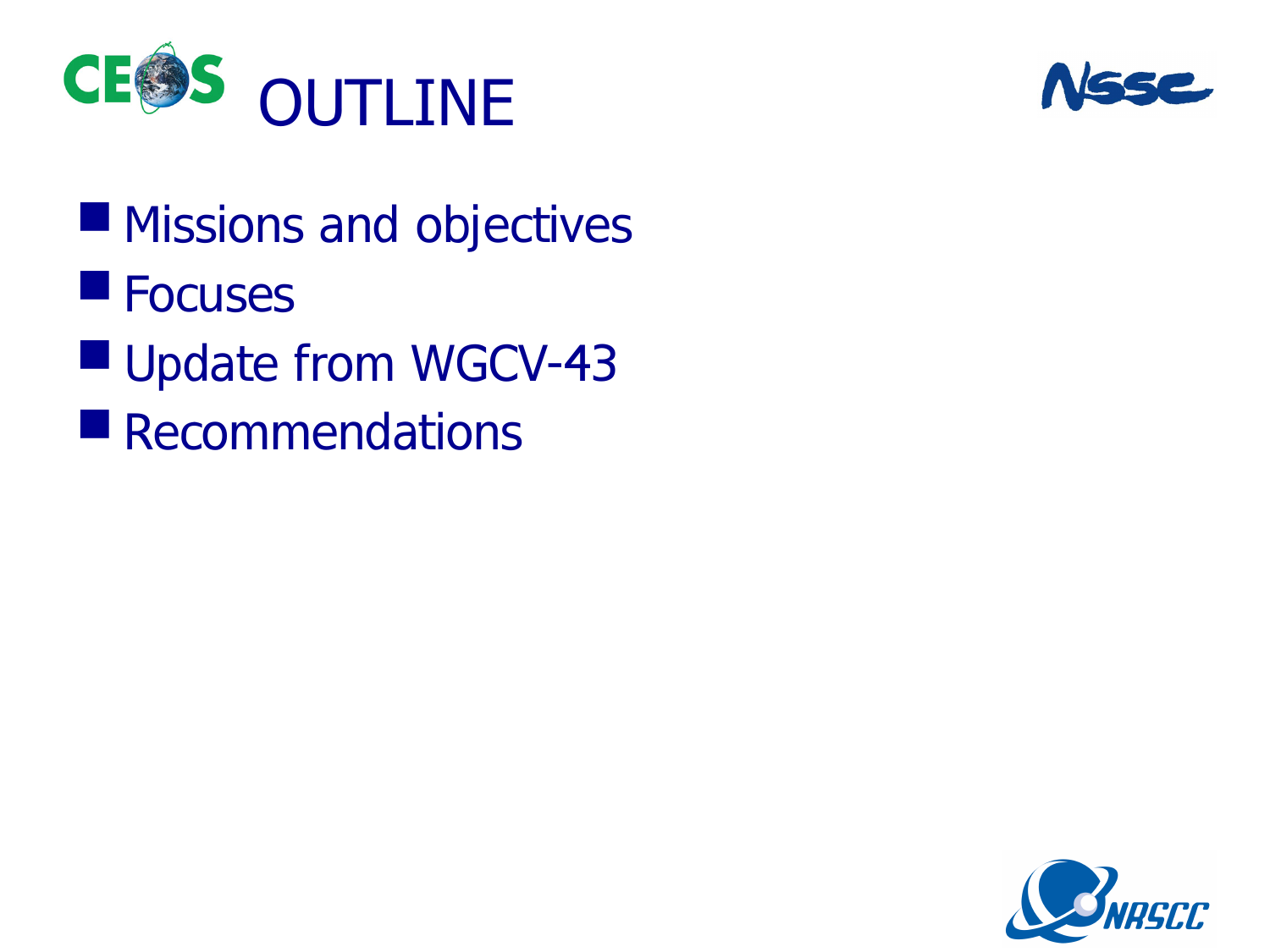

# OUTLINE
Missions and objectives
Focuses
Update from WGCV-43
Recommendations